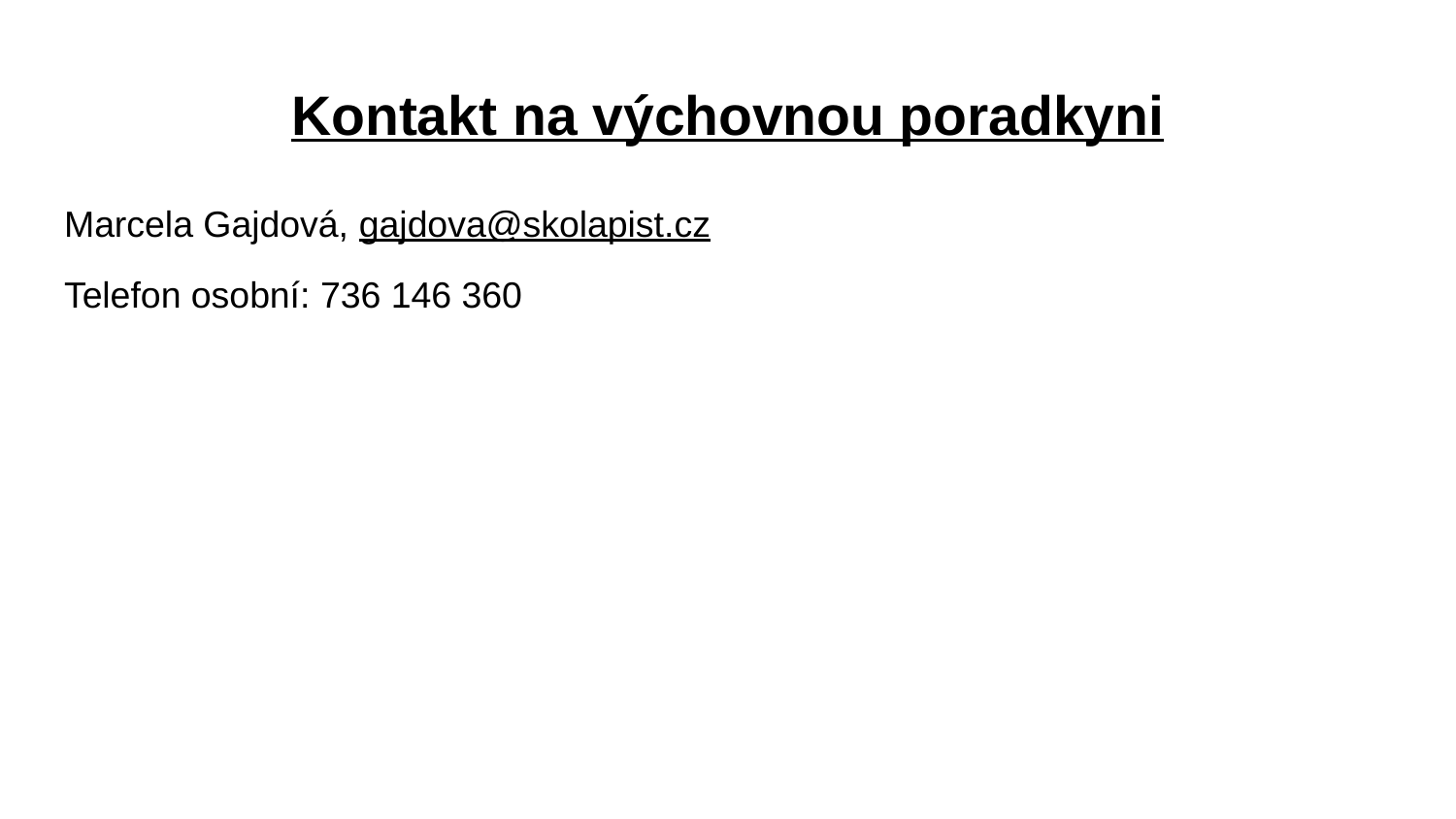

# Kontakt na výchovnou poradkyni
Marcela Gajdová, gajdova@skolapist.cz
Telefon osobní: 736 146 360